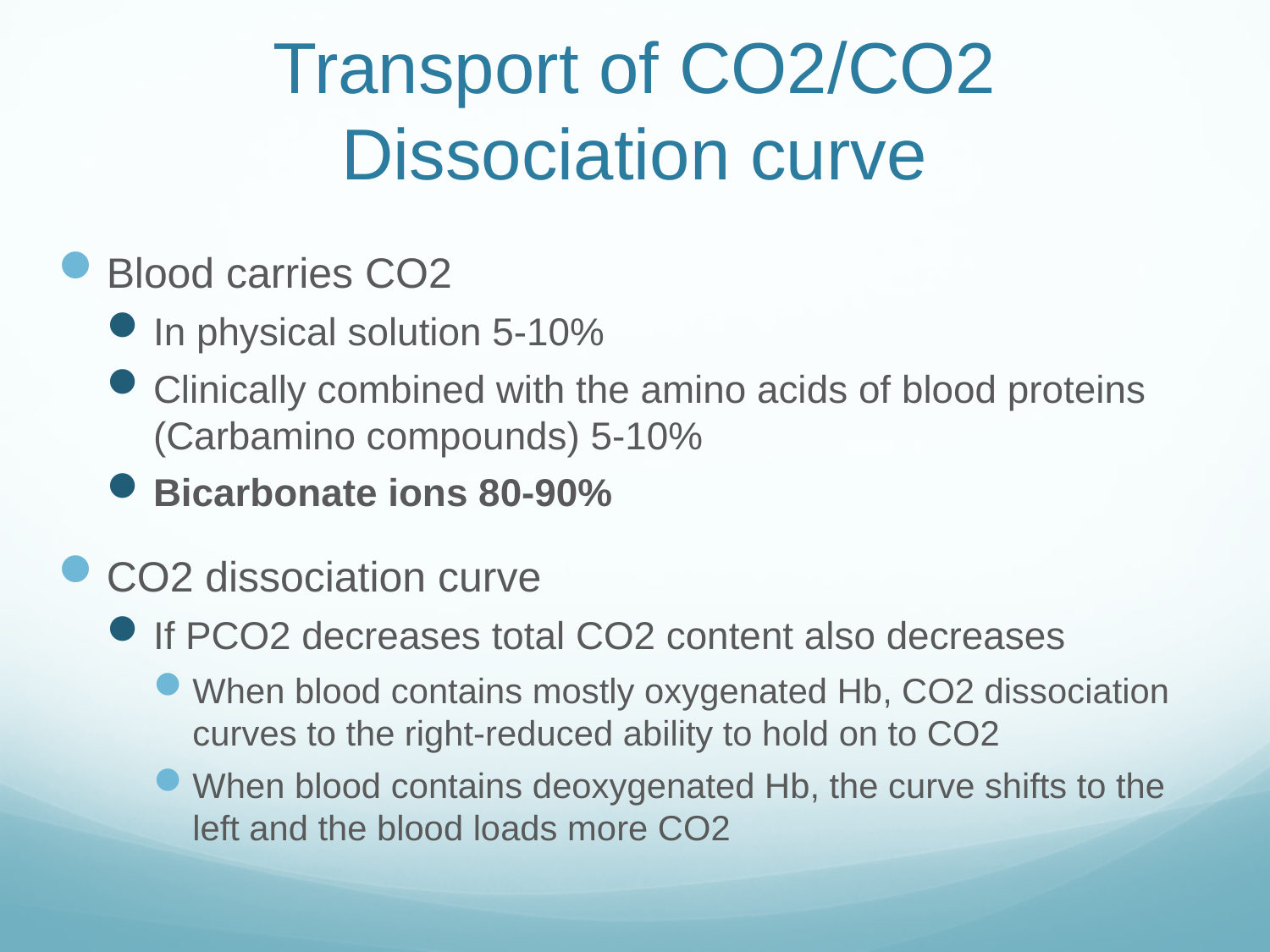

# Transport of CO2/CO2 Dissociation curve
Blood carries CO2
In physical solution 5-10%
Clinically combined with the amino acids of blood proteins (Carbamino compounds) 5-10%
Bicarbonate ions 80-90%
CO2 dissociation curve
If PCO2 decreases total CO2 content also decreases
When blood contains mostly oxygenated Hb, CO2 dissociation curves to the right-reduced ability to hold on to CO2
When blood contains deoxygenated Hb, the curve shifts to the left and the blood loads more CO2